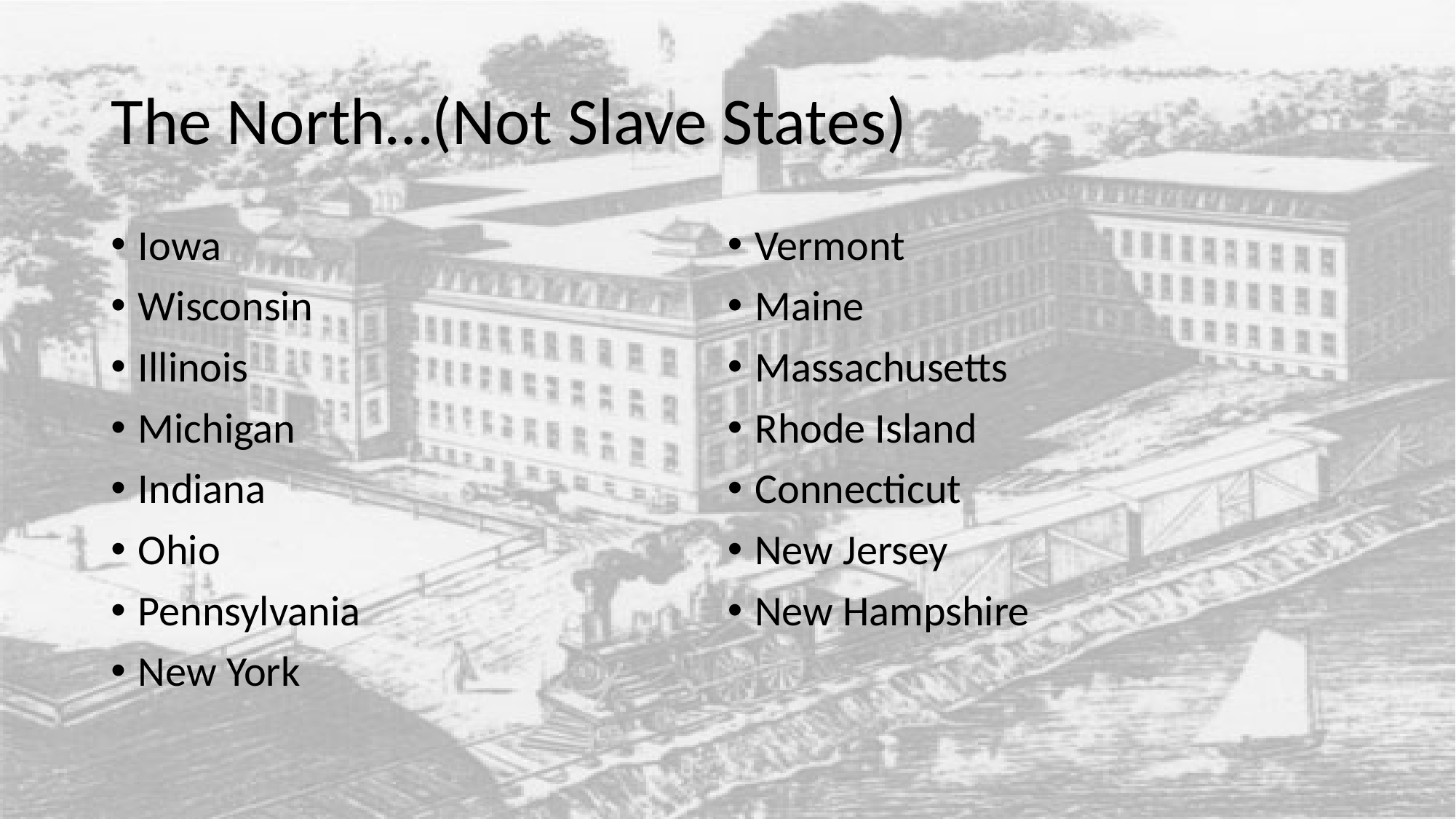

# The North…(Not Slave States)
Iowa
Wisconsin
Illinois
Michigan
Indiana
Ohio
Pennsylvania
New York
Vermont
Maine
Massachusetts
Rhode Island
Connecticut
New Jersey
New Hampshire